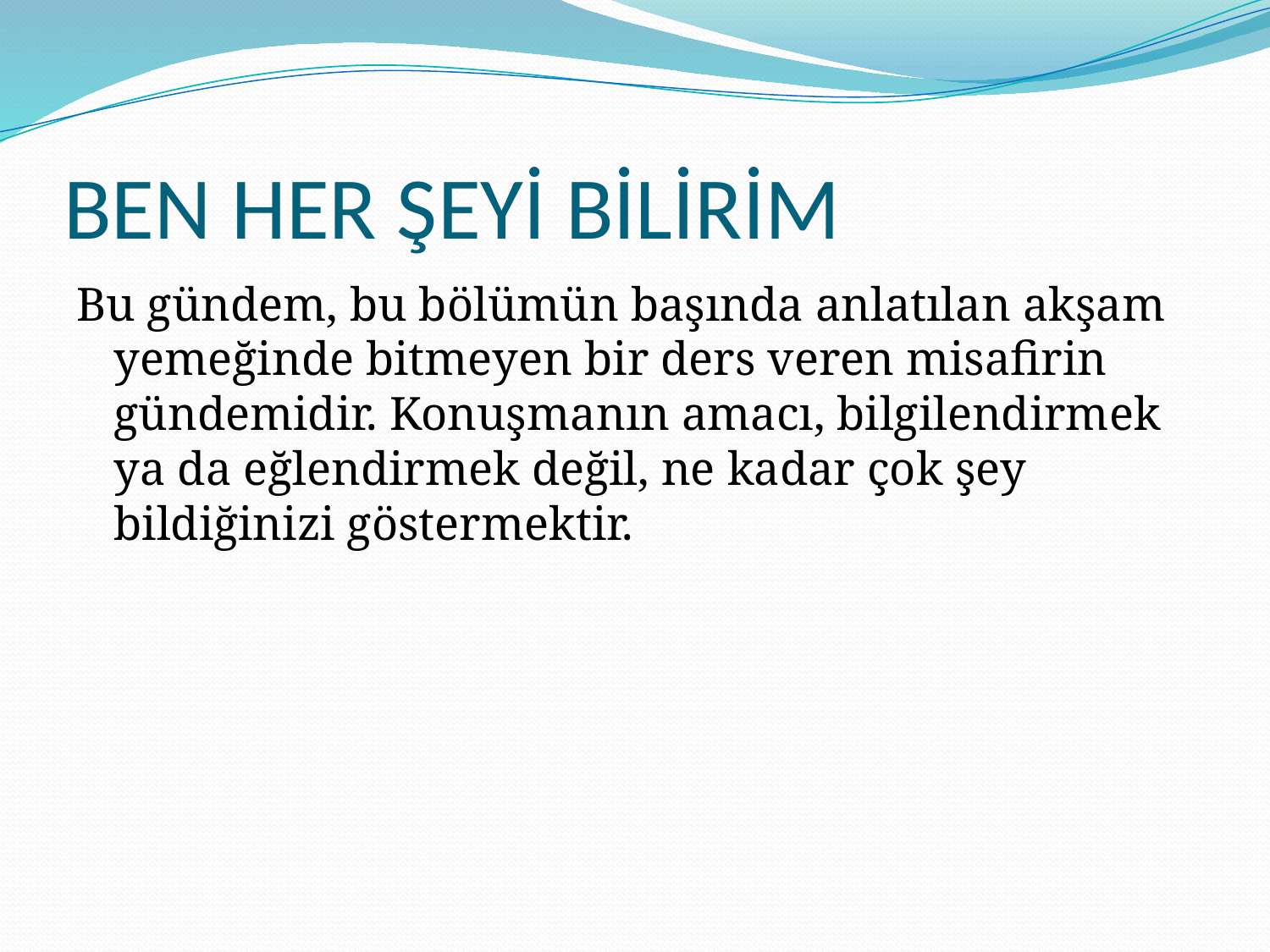

# BEN HER ŞEYİ BİLİRİM
Bu gündem, bu bölümün başında anlatılan akşam yemeğinde bitmeyen bir ders veren misafirin gündemidir. Konuşmanın amacı, bilgilendirmek ya da eğlendirmek değil, ne kadar çok şey bildiğinizi göstermektir.